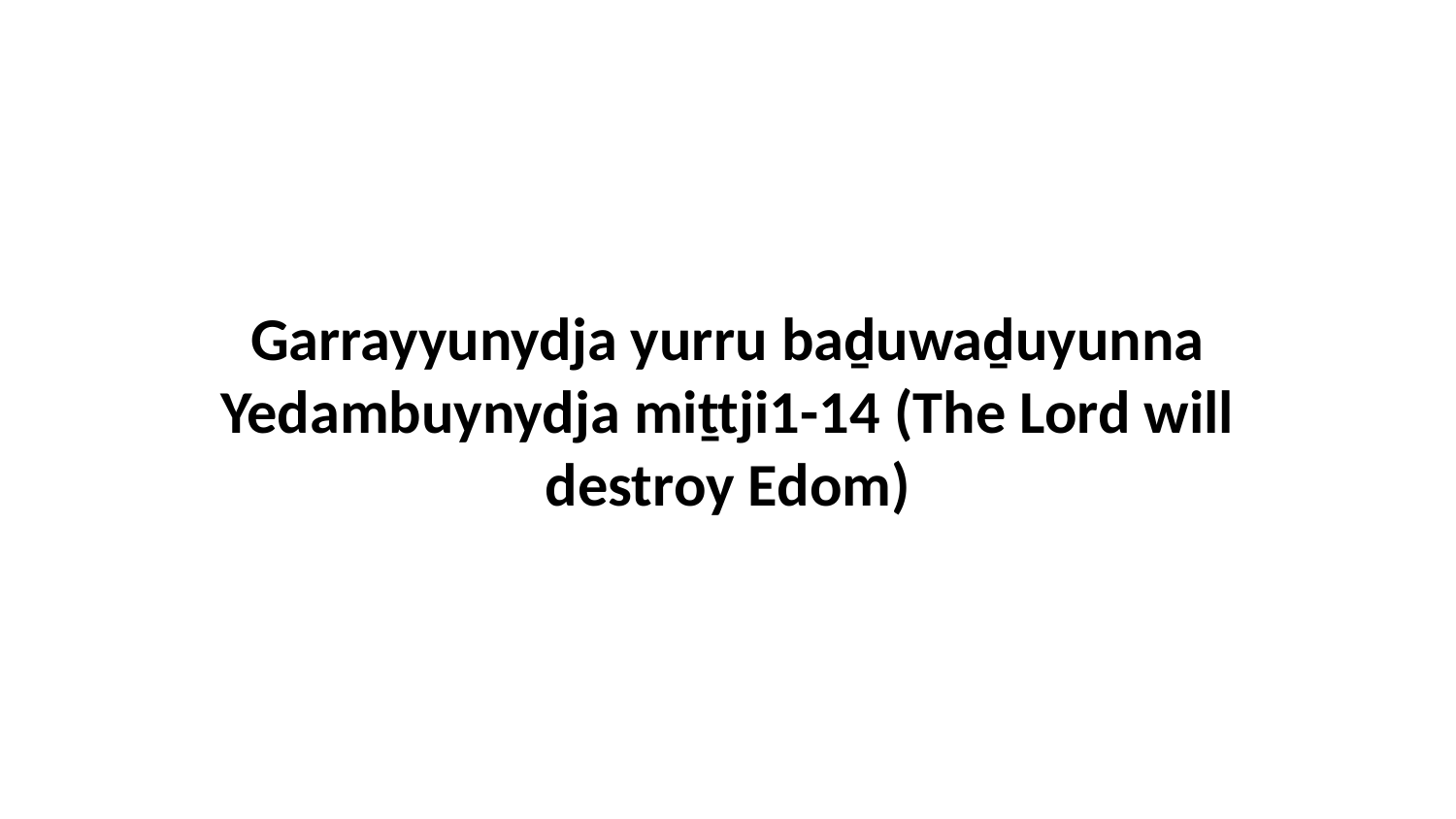

Garrayyunydja yurru baḏuwaḏuyunna Yedambuynydja miṯtji1-14 (The Lord will destroy Edom)